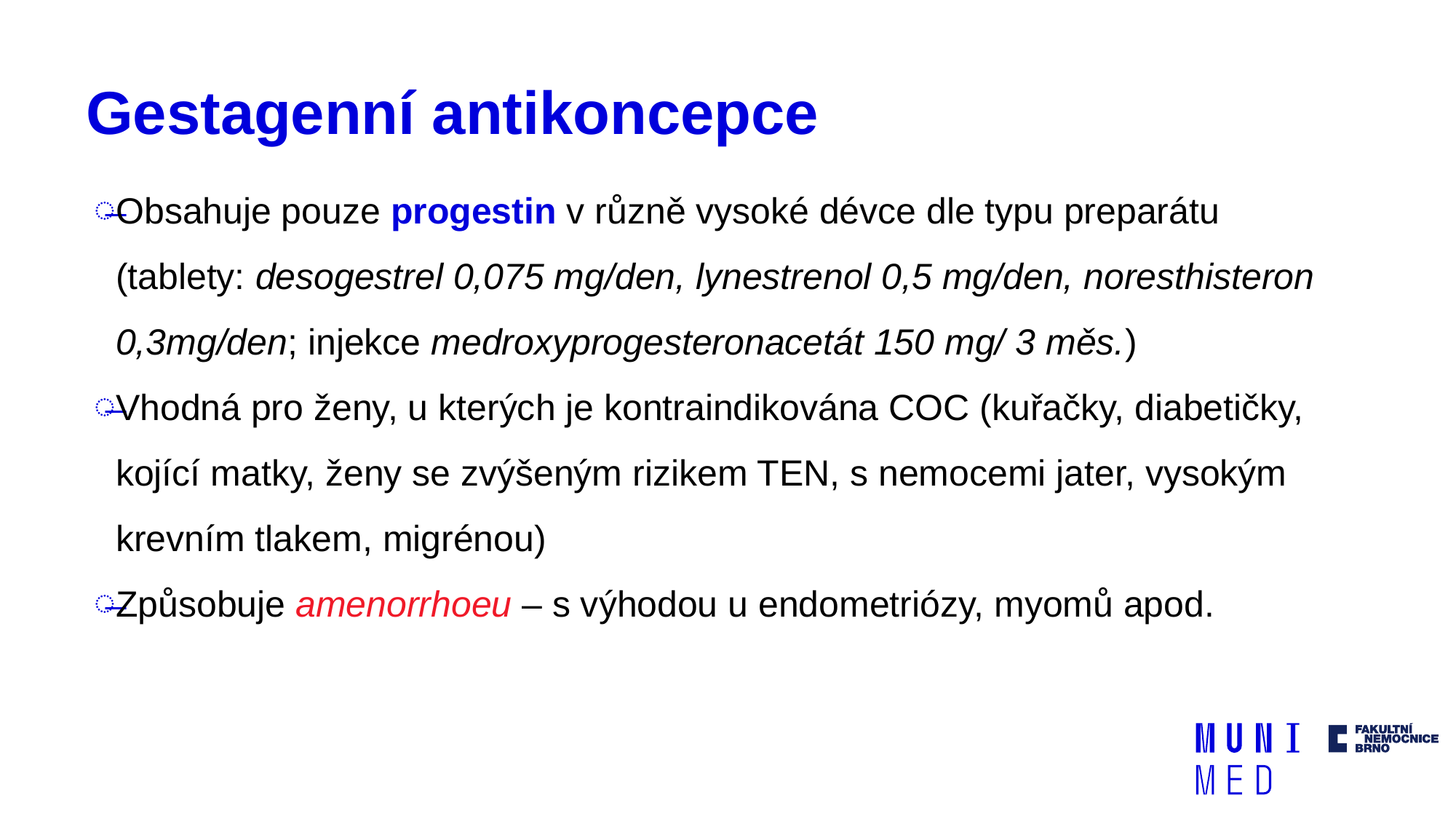

# Gestagenní antikoncepce
Obsahuje pouze progestin v různě vysoké dévce dle typu preparátu (tablety: desogestrel 0,075 mg/den, lynestrenol 0,5 mg/den, noresthisteron 0,3mg/den; injekce medroxyprogesteronacetát 150 mg/ 3 měs.)
Vhodná pro ženy, u kterých je kontraindikována COC (kuřačky, diabetičky, kojící matky, ženy se zvýšeným rizikem TEN, s nemocemi jater, vysokým krevním tlakem, migrénou)
Způsobuje amenorrhoeu – s výhodou u endometriózy, myomů apod.